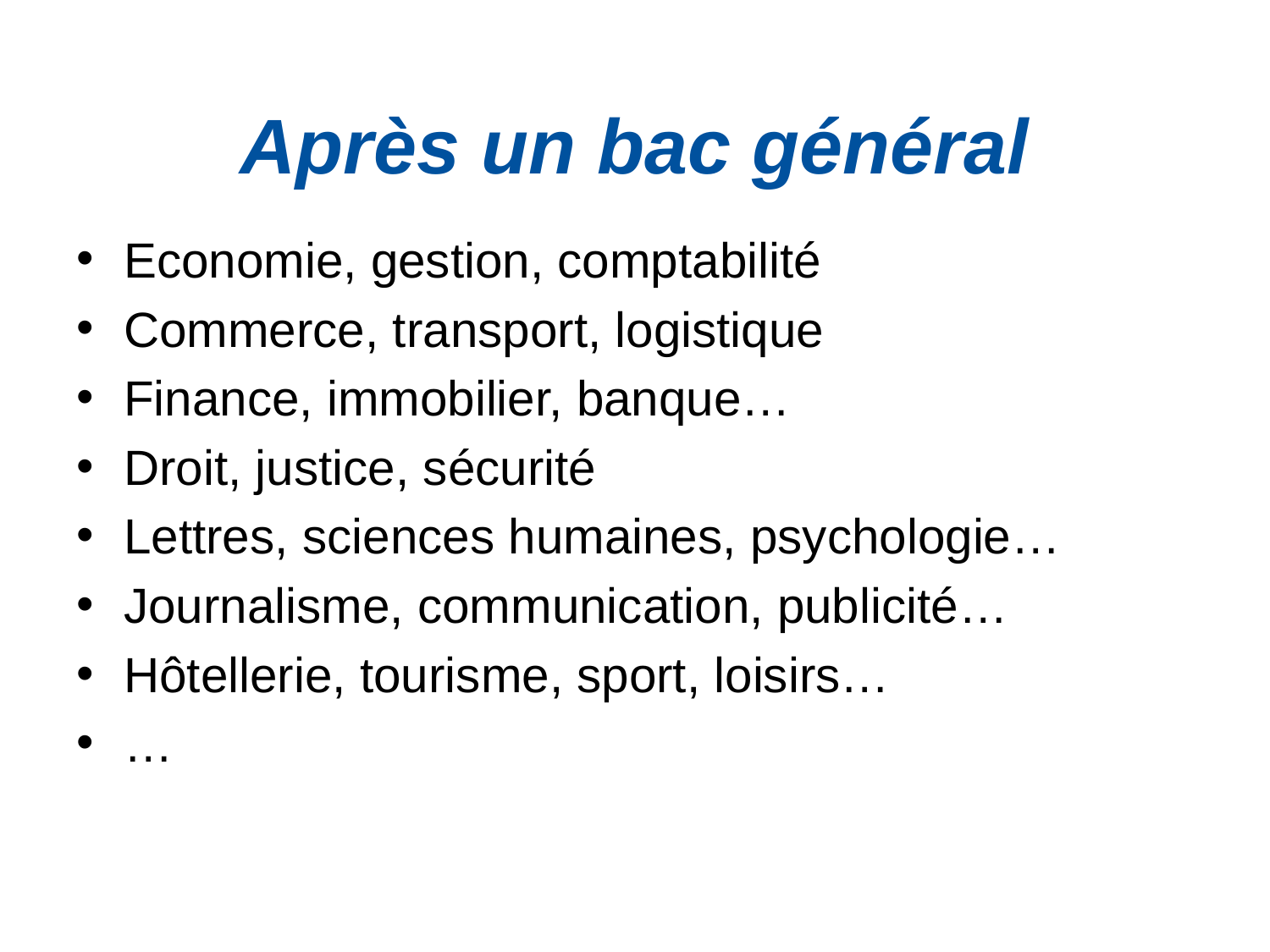

# Après un bac général
Economie, gestion, comptabilité
Commerce, transport, logistique
Finance, immobilier, banque…
Droit, justice, sécurité
Lettres, sciences humaines, psychologie…
Journalisme, communication, publicité…
Hôtellerie, tourisme, sport, loisirs…
…